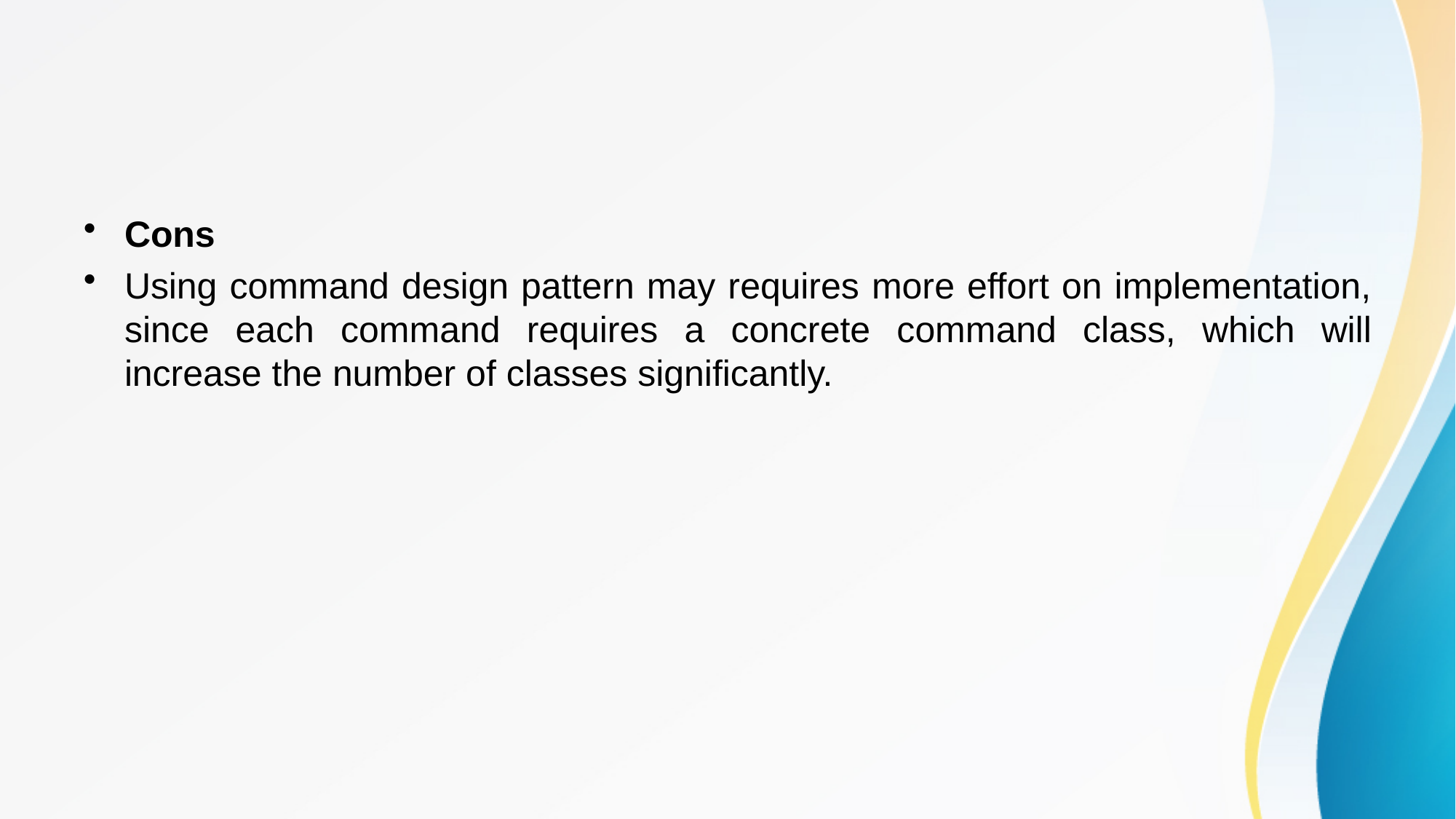

Cons
Using command design pattern may requires more effort on implementation, since each command requires a concrete command class, which will increase the number of classes significantly.